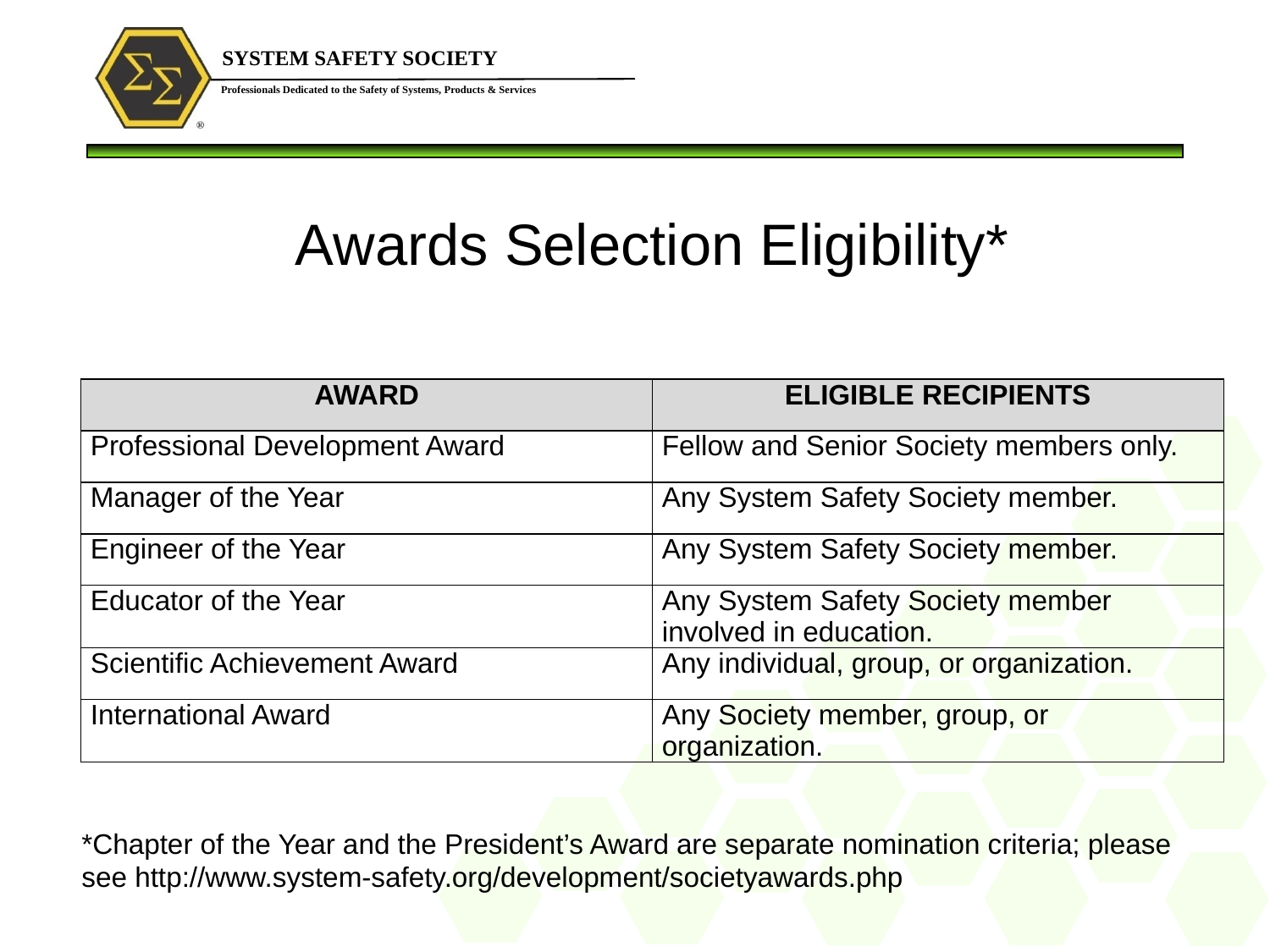

# Awards Selection Eligibility*
| AWARD | ELIGIBLE RECIPIENTS |
| --- | --- |
| Professional Development Award | Fellow and Senior Society members only. |
| Manager of the Year | Any System Safety Society member. |
| Engineer of the Year | Any System Safety Society member. |
| Educator of the Year | Any System Safety Society member involved in education. |
| Scientific Achievement Award | Any individual, group, or organization. |
| International Award | Any Society member, group, or organization. |
*Chapter of the Year and the President’s Award are separate nomination criteria; please see http://www.system-safety.org/development/societyawards.php